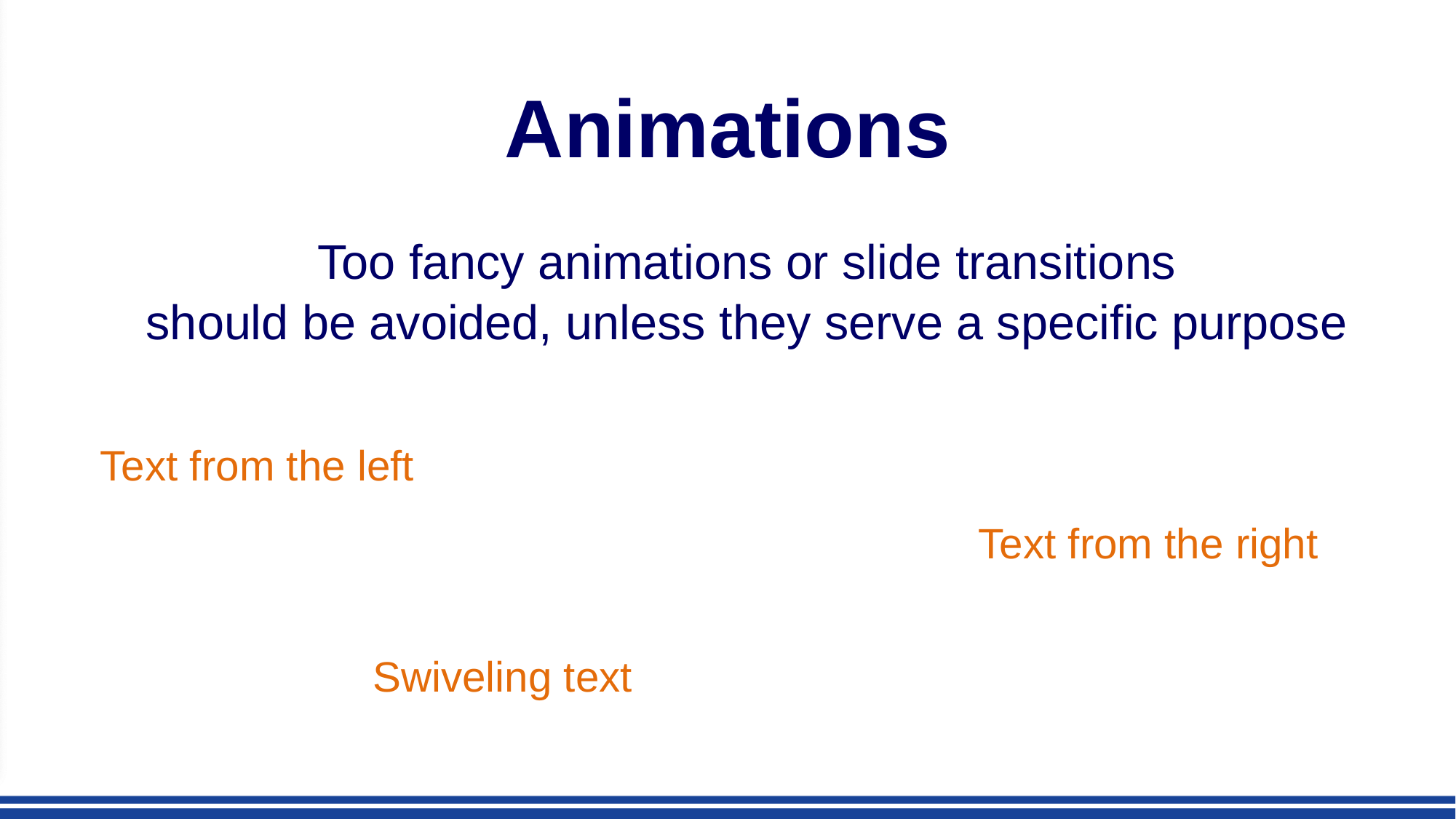

Animations
Too fancy animations or slide transitions
should be avoided, unless they serve a specific purpose

Text from the left
Text from the right
Swiveling text